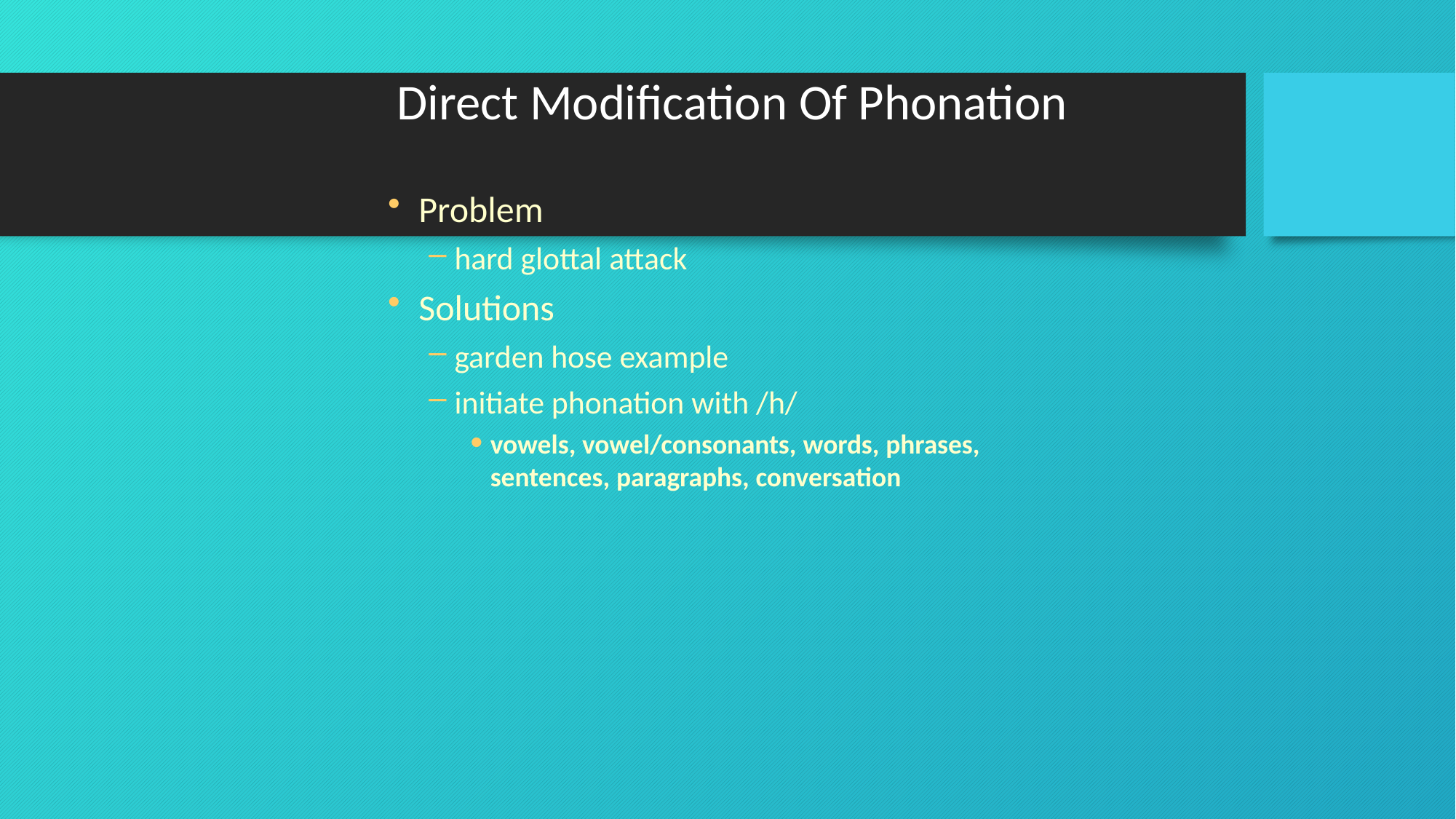

# Direct Modification Of Phonation
Problem
hard glottal attack
Solutions
garden hose example
initiate phonation with /h/
vowels, vowel/consonants, words, phrases,
sentences, paragraphs, conversation